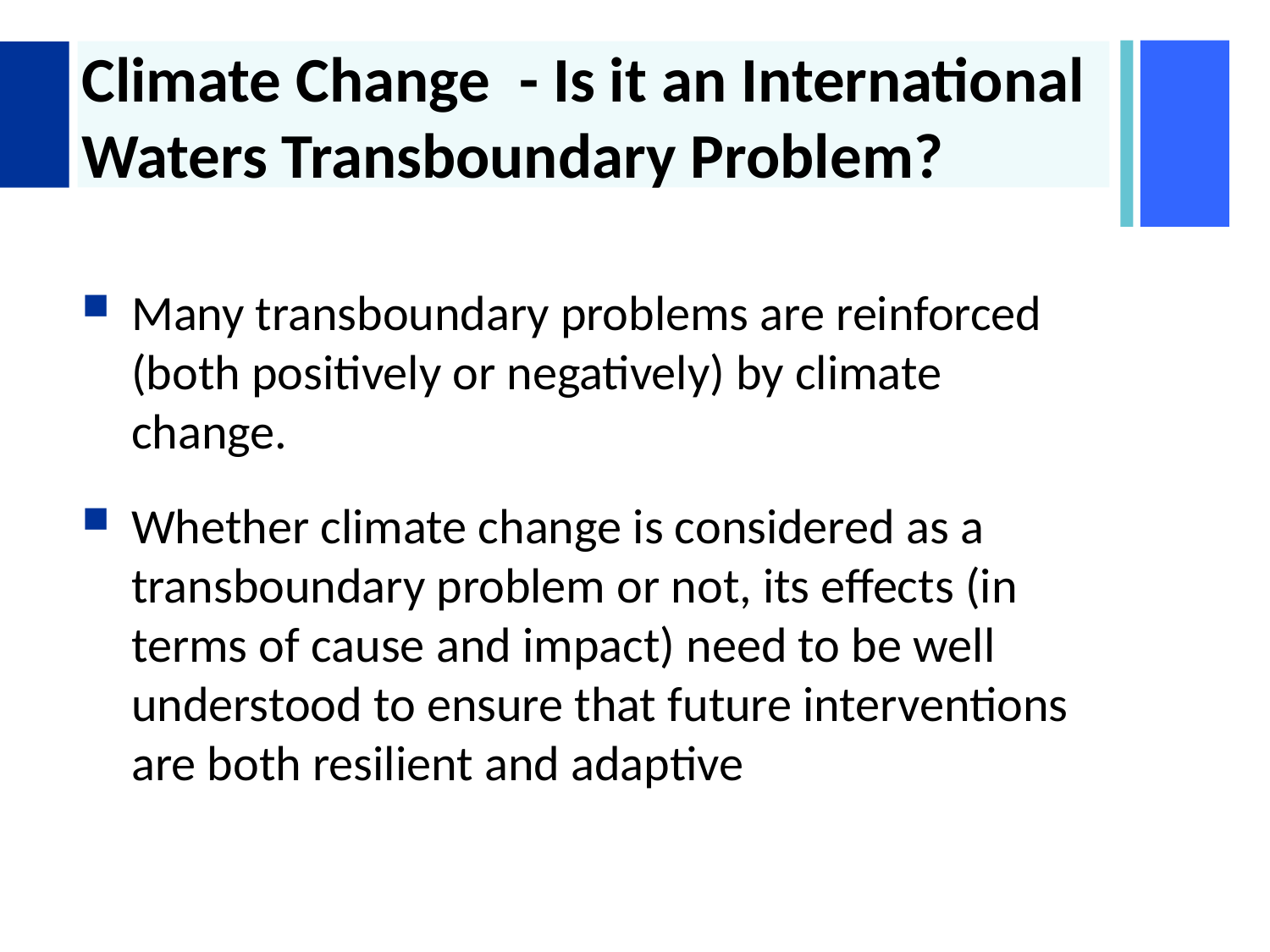

# Climate Change  - Is it an International Waters Transboundary Problem?
Many transboundary problems are reinforced (both positively or negatively) by climate change.
Whether climate change is considered as a transboundary problem or not, its effects (in terms of cause and impact) need to be well understood to ensure that future interventions are both resilient and adaptive